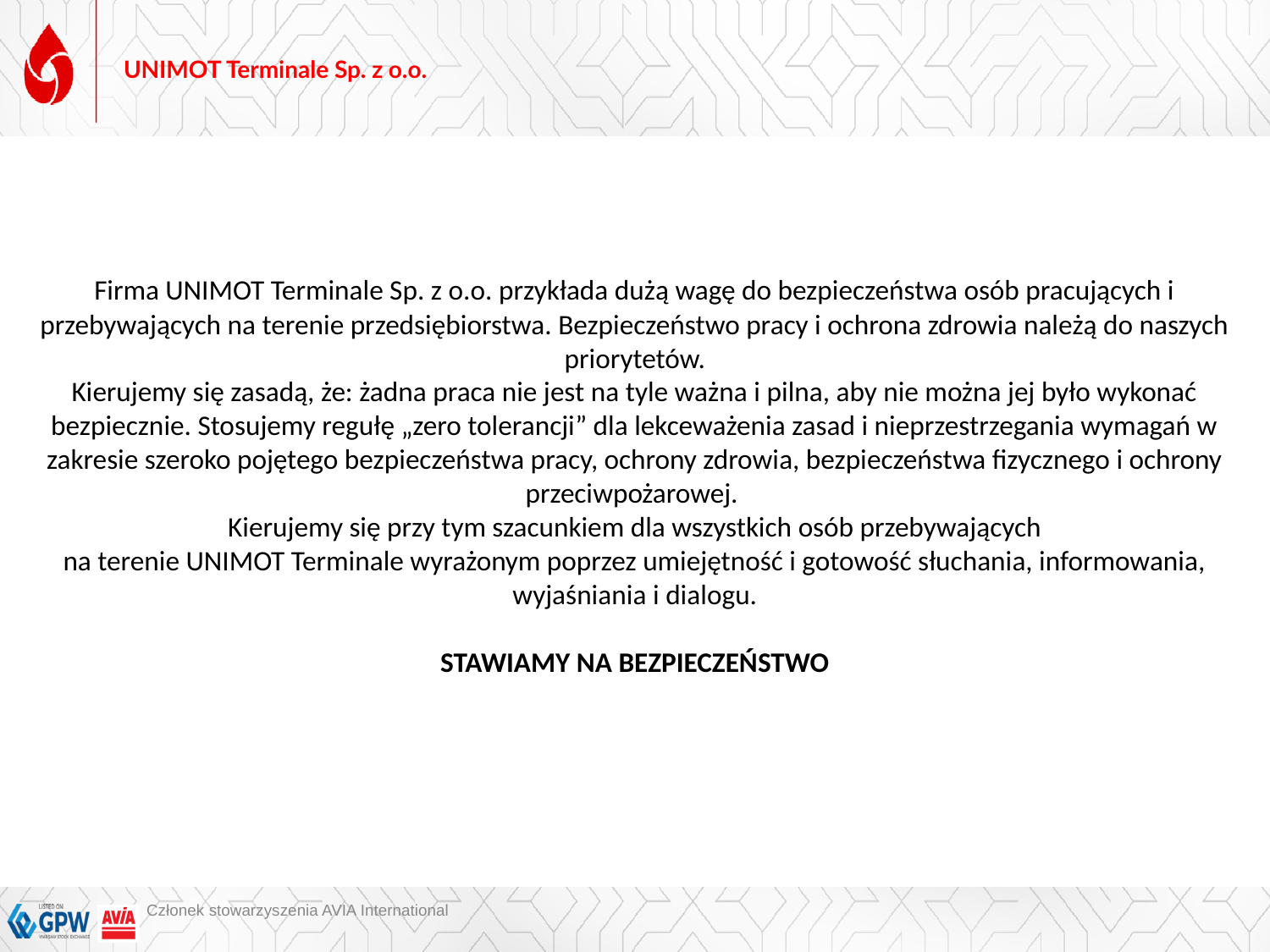

# UNIMOT Terminale Sp. z o.o.
Firma UNIMOT Terminale Sp. z o.o. przykłada dużą wagę do bezpieczeństwa osób pracujących i przebywających na terenie przedsiębiorstwa. Bezpieczeństwo pracy i ochrona zdrowia należą do naszych priorytetów.
Kierujemy się zasadą, że: żadna praca nie jest na tyle ważna i pilna, aby nie można jej było wykonać bezpiecznie. Stosujemy regułę „zero tolerancji” dla lekceważenia zasad i nieprzestrzegania wymagań w zakresie szeroko pojętego bezpieczeństwa pracy, ochrony zdrowia, bezpieczeństwa fizycznego i ochrony przeciwpożarowej.
Kierujemy się przy tym szacunkiem dla wszystkich osób przebywających
na terenie UNIMOT Terminale wyrażonym poprzez umiejętność i gotowość słuchania, informowania, wyjaśniania i dialogu.

STAWIAMY NA BEZPIECZEŃSTWO